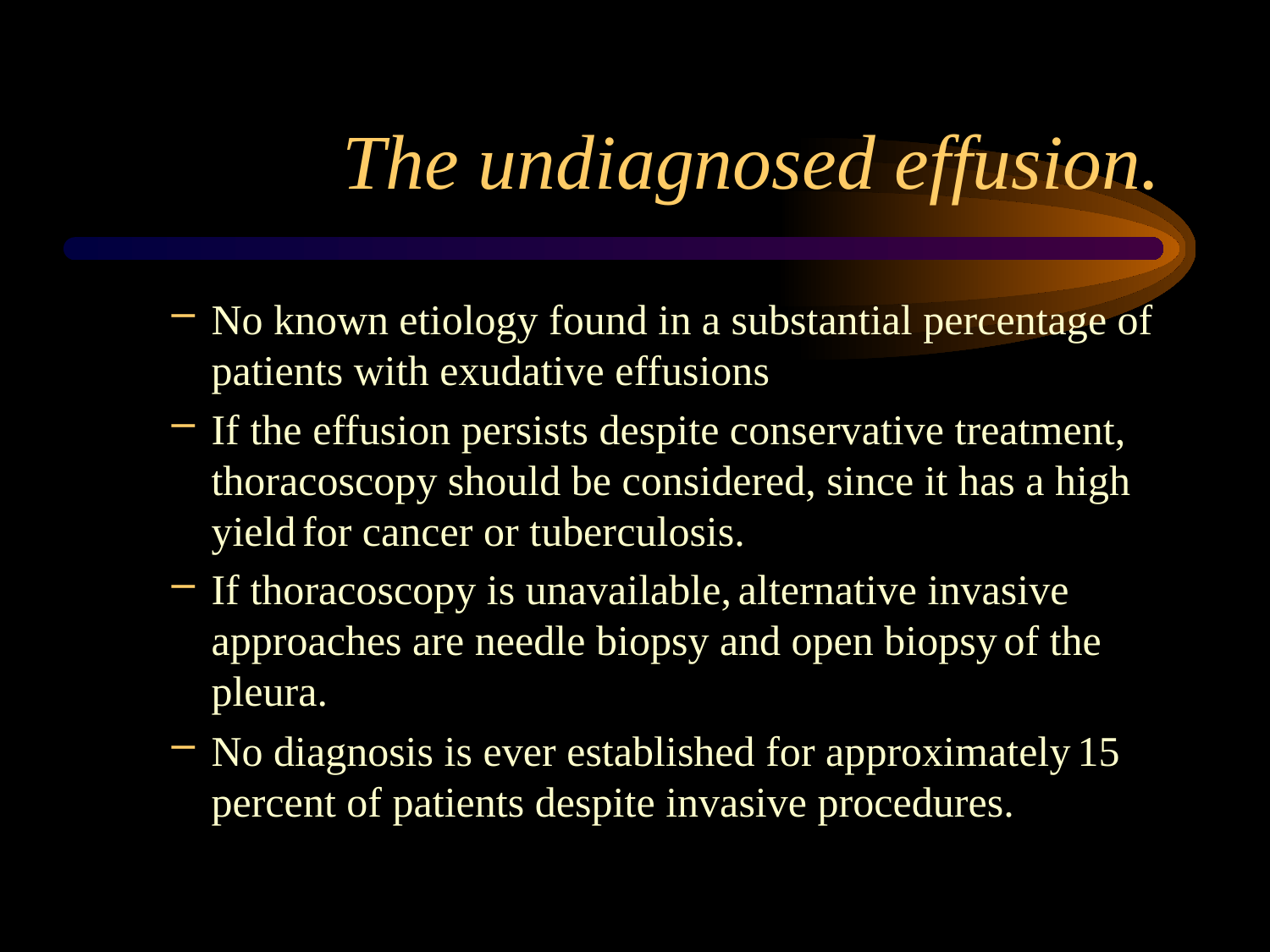

# The undiagnosed effusion.
No known etiology found in a substantial percentage of patients with exudative effusions
If the effusion persists despite conservative treatment, thoracoscopy should be considered, since it has a high yield for cancer or tuberculosis.
If thoracoscopy is unavailable, alternative invasive approaches are needle biopsy and open biopsy of the pleura.
No diagnosis is ever established for approximately 15 percent of patients despite invasive procedures.